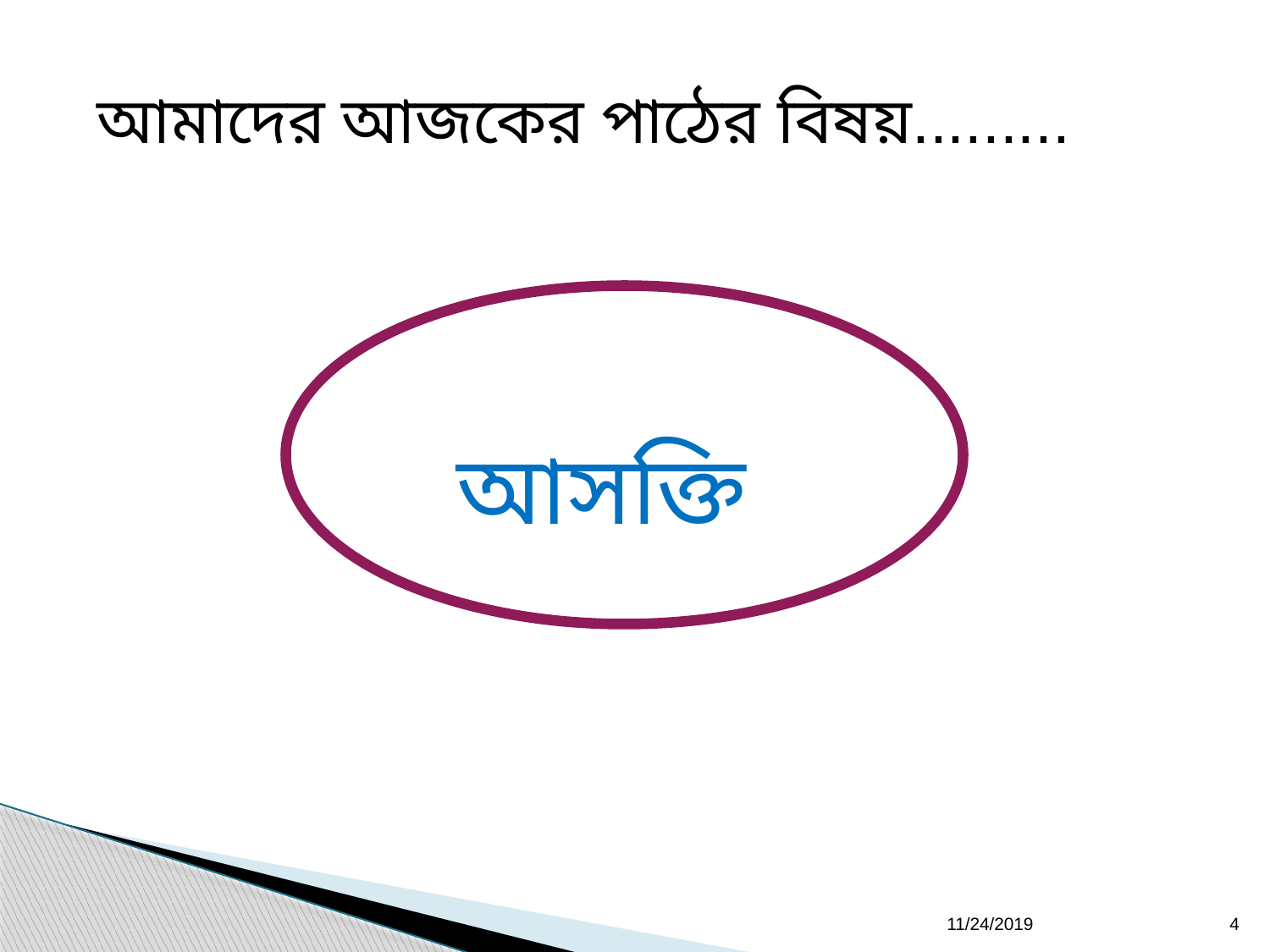

আমাদের আজকের পাঠের বিষয়.........

আসক্তি
11/24/2019
4